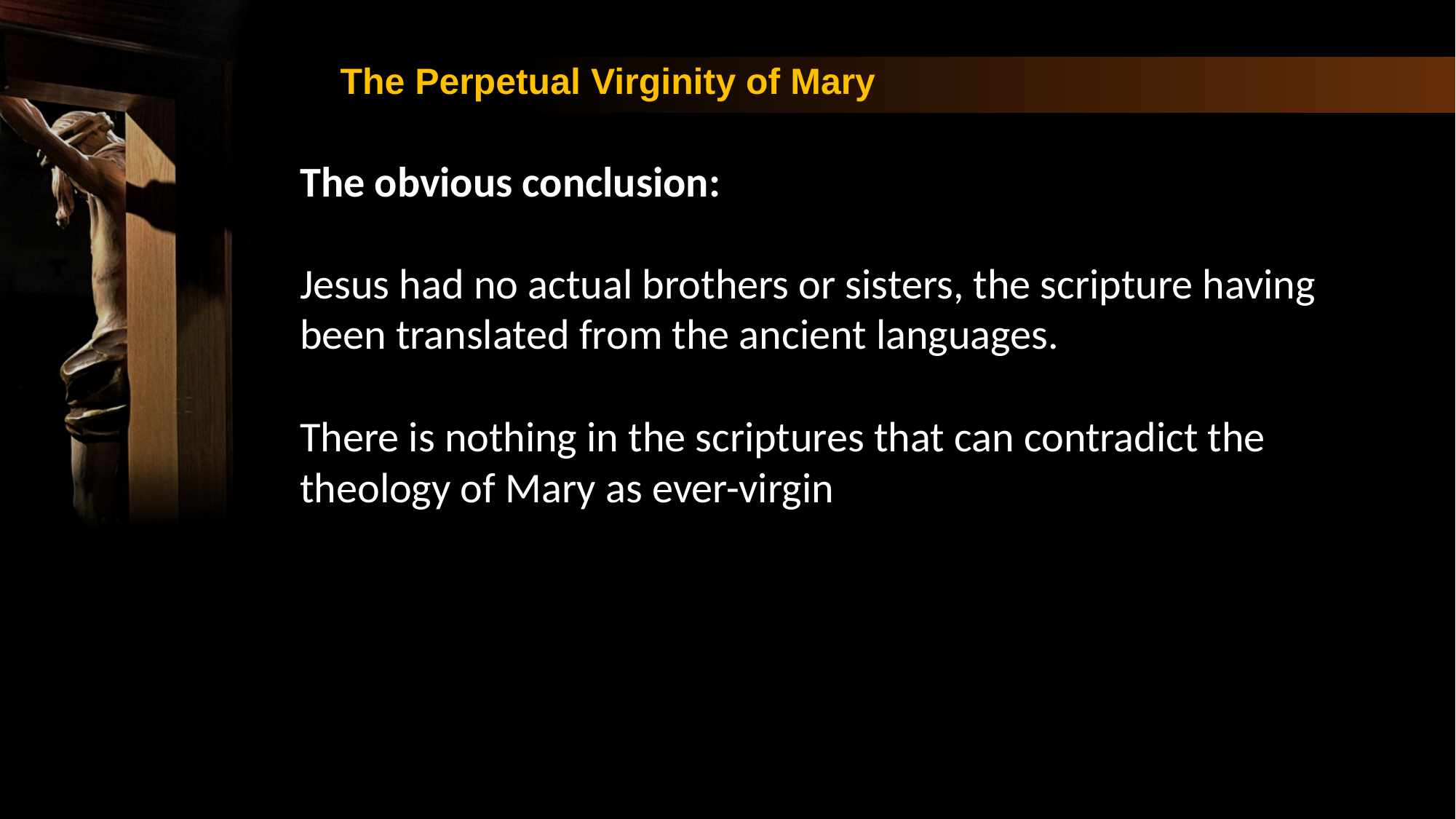

The Perpetual Virginity of Mary
The obvious conclusion:

Jesus had no actual brothers or sisters, the scripture having been translated from the ancient languages.
There is nothing in the scriptures that can contradict the theology of Mary as ever-virgin